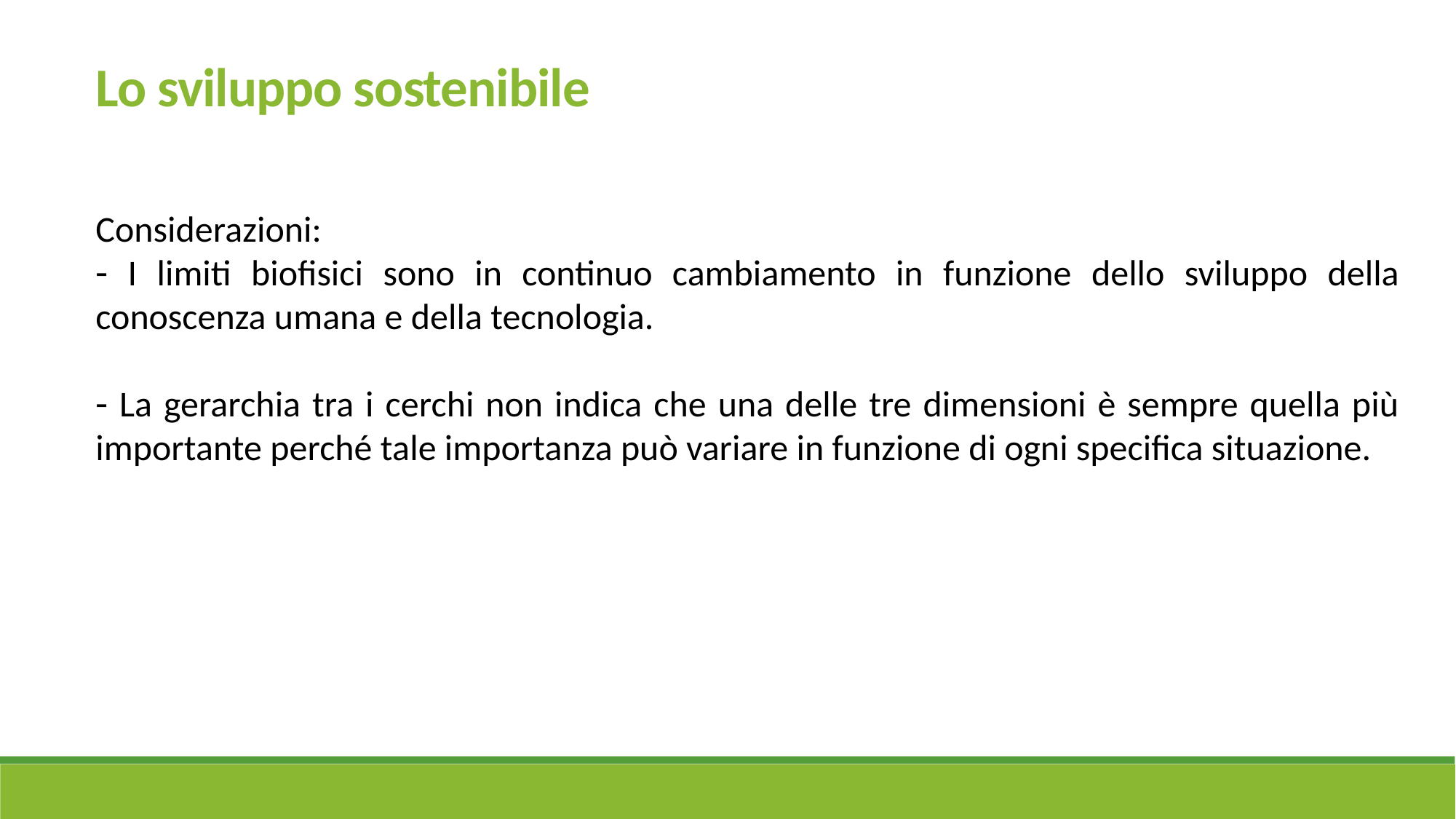

Lo sviluppo sostenibile

Considerazioni:
 I limiti biofisici sono in continuo cambiamento in funzione dello sviluppo della conoscenza umana e della tecnologia.

 La gerarchia tra i cerchi non indica che una delle tre dimensioni è sempre quella più importante perché tale importanza può variare in funzione di ogni specifica situazione.